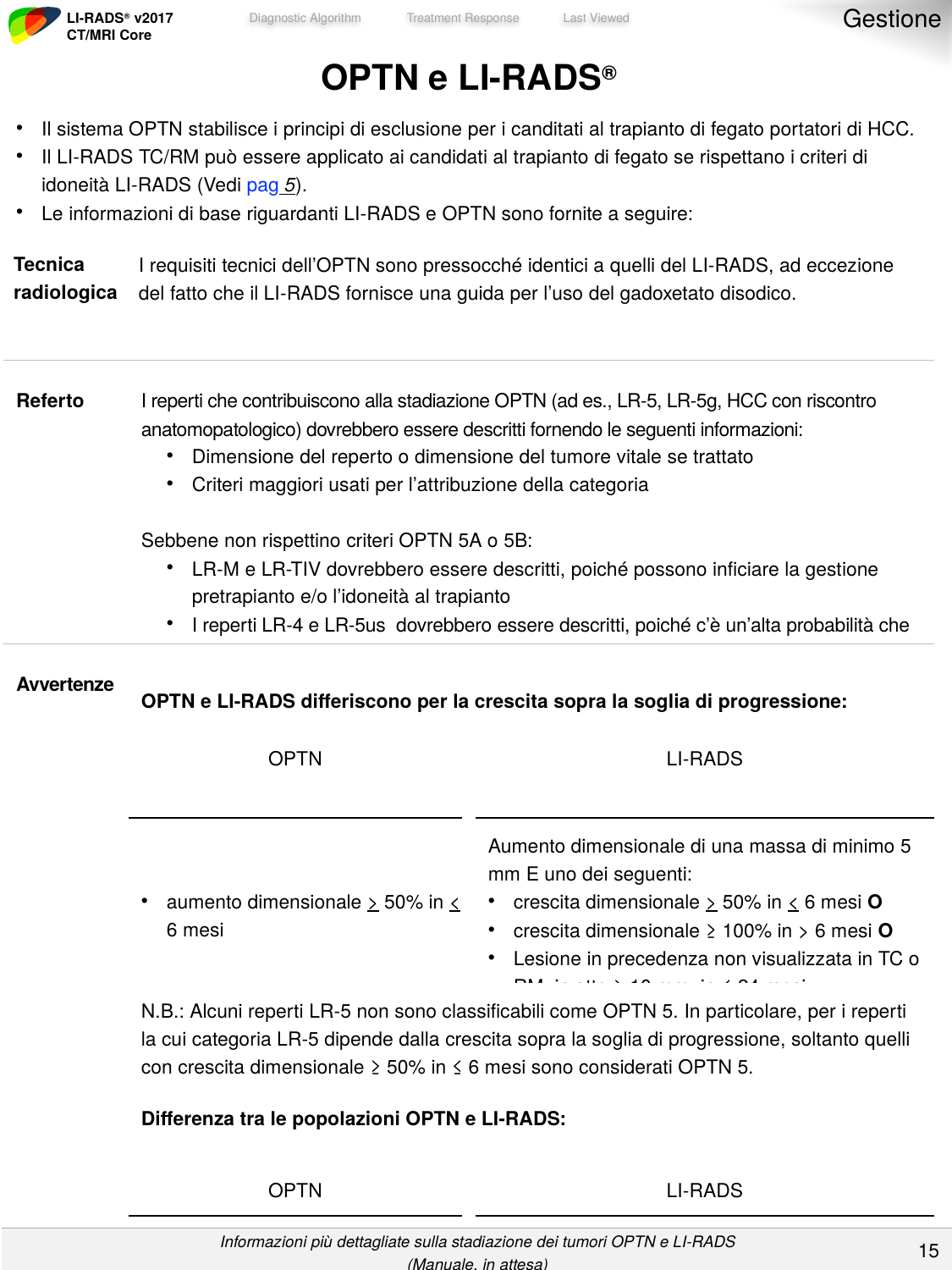

Gestione
| OPTN e LI-RADS® |  |  |  |
| --- | --- | --- | --- |
| Il sistema OPTN stabilisce i principi di esclusione per i canditati al trapianto di fegato portatori di HCC. Il LI-RADS TC/RM può essere applicato ai candidati al trapianto di fegato se rispettano i criteri di idoneità LI-RADS (Vedi pag 5). Le informazioni di base riguardanti LI-RADS e OPTN sono fornite a seguire: |  |  |  |
| Tecnica radiologica | I requisiti tecnici dell’OPTN sono pressocché identici a quelli del LI-RADS, ad eccezione del fatto che il LI-RADS fornisce una guida per l’uso del gadoxetato disodico. |  |  |
| Referto | I reperti che contribuiscono alla stadiazione OPTN (ad es., LR-5, LR-5g, HCC con riscontro anatomopatologico) dovrebbero essere descritti fornendo le seguenti informazioni: Dimensione del reperto o dimensione del tumore vitale se trattato Criteri maggiori usati per l’attribuzione della categoria Sebbene non rispettino criteri OPTN 5A o 5B: LR-M e LR-TIV dovrebbero essere descritti, poiché possono inficiare la gestione pretrapianto e/o l’idoneità al trapianto I reperti LR-4 e LR-5us dovrebbero essere descritti, poiché c’è un’alta probabilità che possa trattarsi di un HCC, e la loro presenza può essere indicativa di HCC multifocale. |  |  |
| Avvertenze | OPTN e LI-RADS differiscono per la crescita sopra la soglia di progressione: |  |  |
|  | OPTN |  | LI-RADS |
|  | aumento dimensionale > 50% in < 6 mesi |  | Aumento dimensionale di una massa di minimo 5 mm E uno dei seguenti: crescita dimensionale > 50% in < 6 mesi O crescita dimensionale ≥ 100% in > 6 mesi O Lesione in precedenza non visualizzata in TC o RM, in atto ≥ 10 mm, in ≤ 24 mesi |
|  | N.B.: Alcuni reperti LR-5 non sono classificabili come OPTN 5. In particolare, per i reperti la cui categoria LR-5 dipende dalla crescita sopra la soglia di progressione, soltanto quelli con crescita dimensionale ≥ 50% in ≤ 6 mesi sono considerati OPTN 5. |  |  |
|  | Differenza tra le popolazioni OPTN e LI-RADS: |  |  |
|  | OPTN |  | LI-RADS |
|  | Criteri applicati a tutti i candidati al trapianto |  | Applicati solo ai candidati al trapianto che rispondono ai criteri di idoneità: (Vedi pagina 5) |
|  | N.B.: OPTN può essere applicato ad alcuni candidati al trapianto per i quali il LI-RADS non è raccomandato a causa dell’insufficiente appropriatezza delle immagini per la diagnosi non invasiva di HCC, come nel caso di pazienti pediatrici e patologie vascolari in fegato cirrotico. |  |  |
| Informazioni più dettagliate sulla stadiazione dei tumori OPTN e LI-RADS (Manuale, in attesa) |
| --- |
15